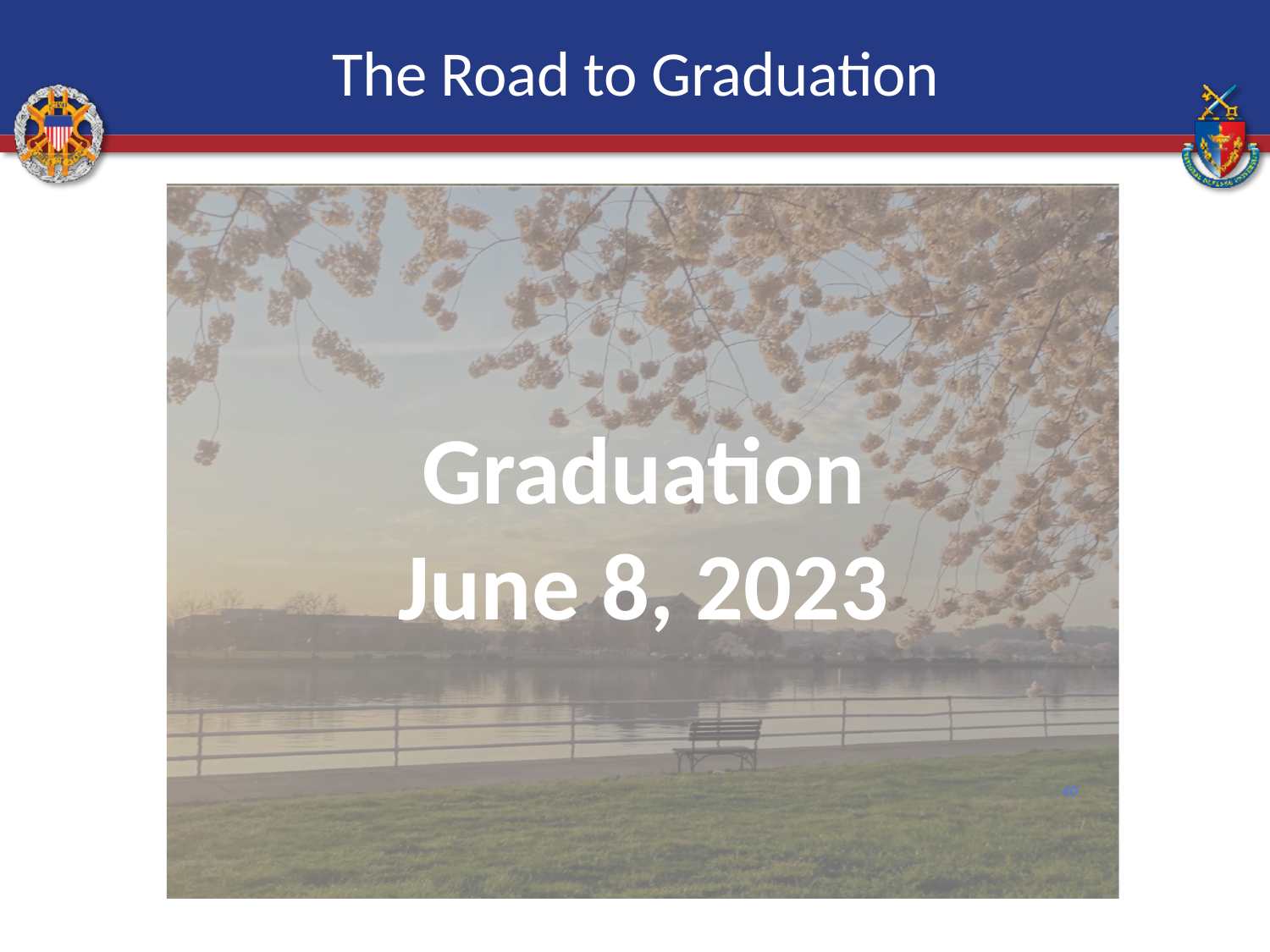

The Road to Graduation

Graduation
June 8, 2023
40